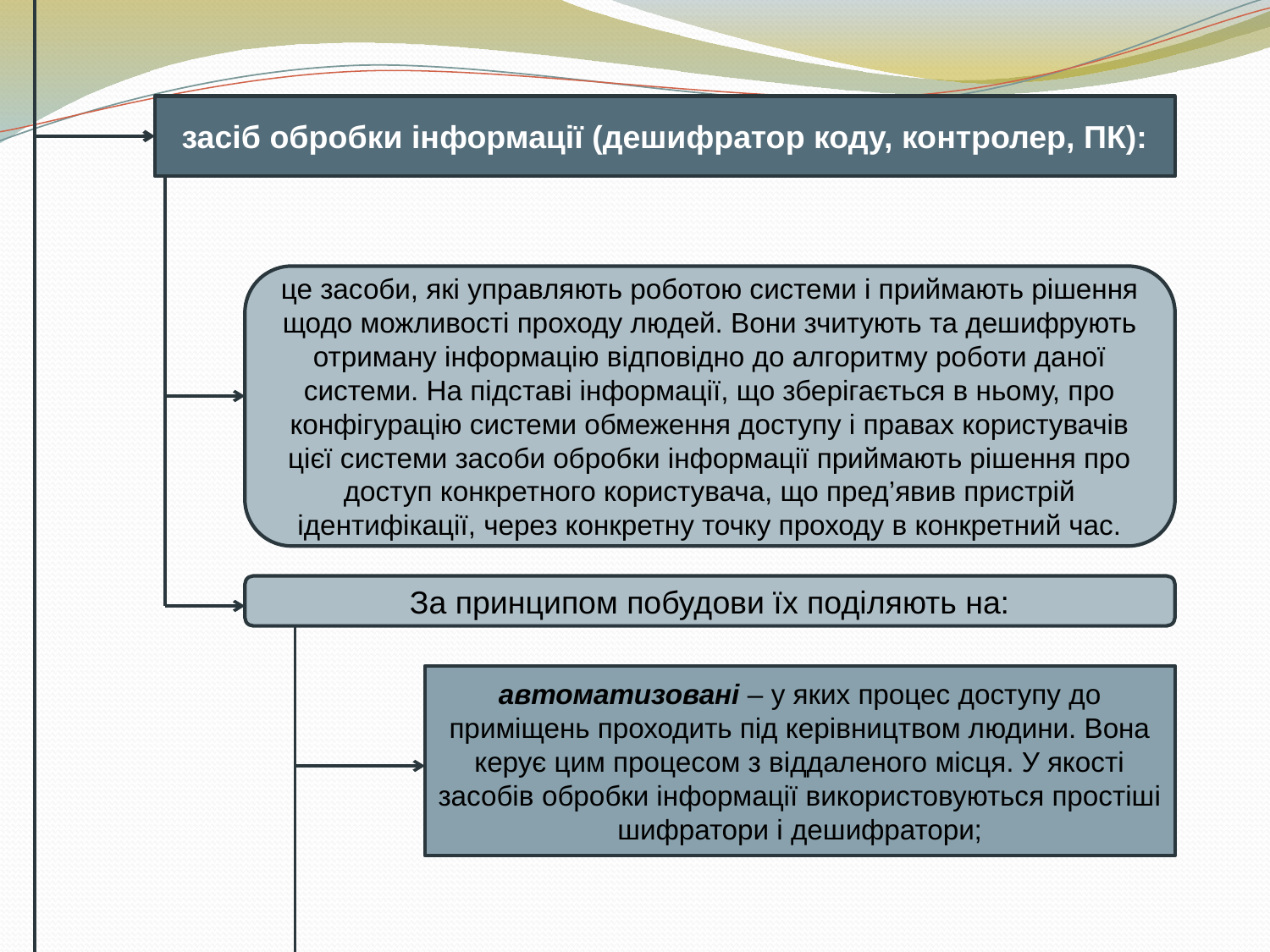

засіб обробки інформації (дешифратор коду, контролер, ПК):
це засоби, які управляють роботою системи і приймають рішення щодо можливості проходу людей. Вони зчитують та дешифрують отриману інформацію відповідно до алгоритму роботи даної системи. На підставі інформації, що зберігається в ньому, про конфігурацію системи обмеження доступу і правах користувачів цієї системи засоби обробки інформації приймають рішення про доступ конкретного користувача, що пред’явив пристрій ідентифікації, через конкретну точку проходу в конкретний час.
За принципом побудови їх поділяють на:
автоматизовані – у яких процес доступу до приміщень проходить під керівництвом людини. Вона керує цим процесом з віддаленого місця. У якості засобів обробки інформації використовуються простіші шифратори і дешифратори;